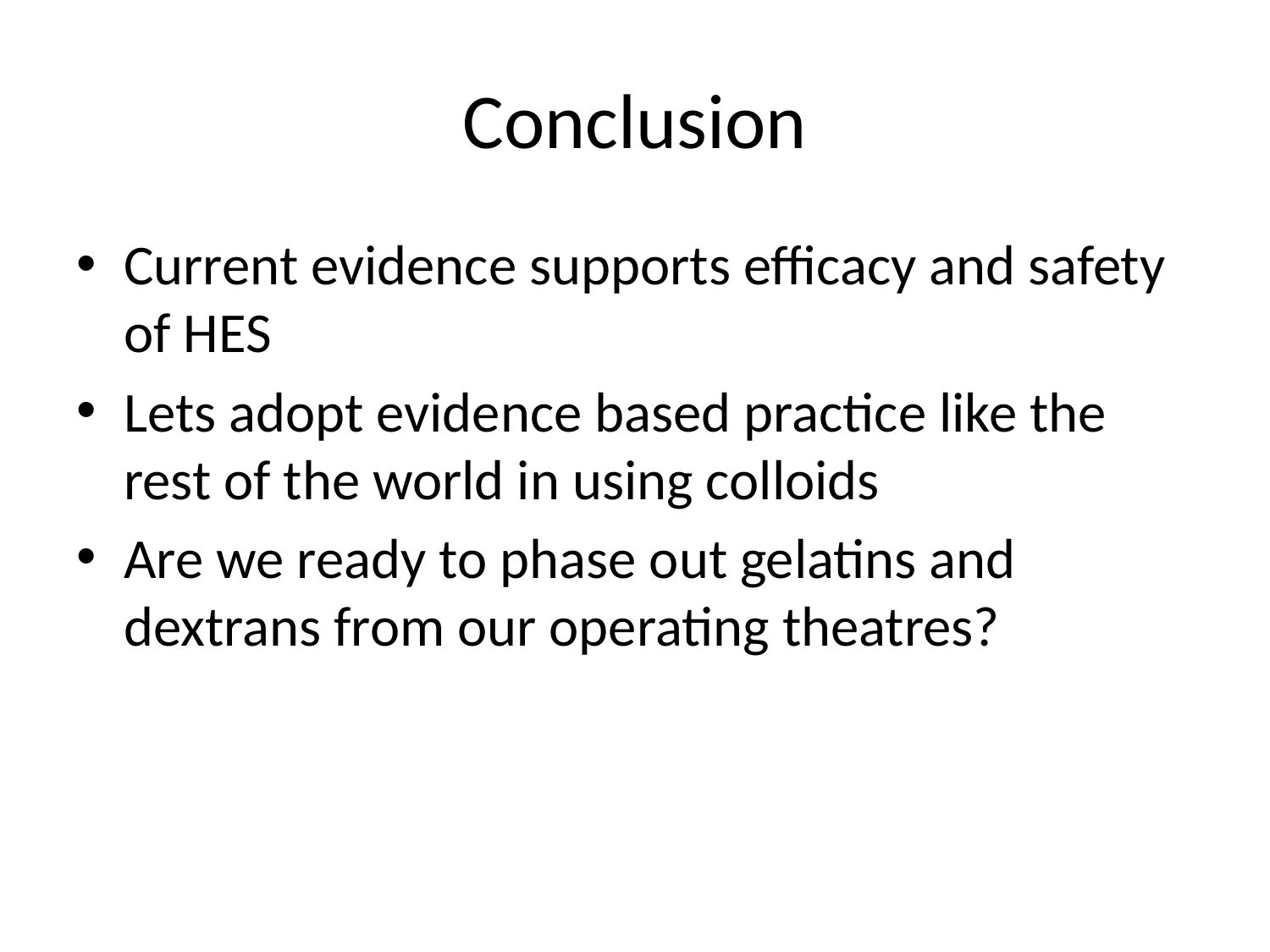

# Conclusion
Current evidence supports efficacy and safety of HES
Lets adopt evidence based practice like the rest of the world in using colloids
Are we ready to phase out gelatins and dextrans from our operating theatres?